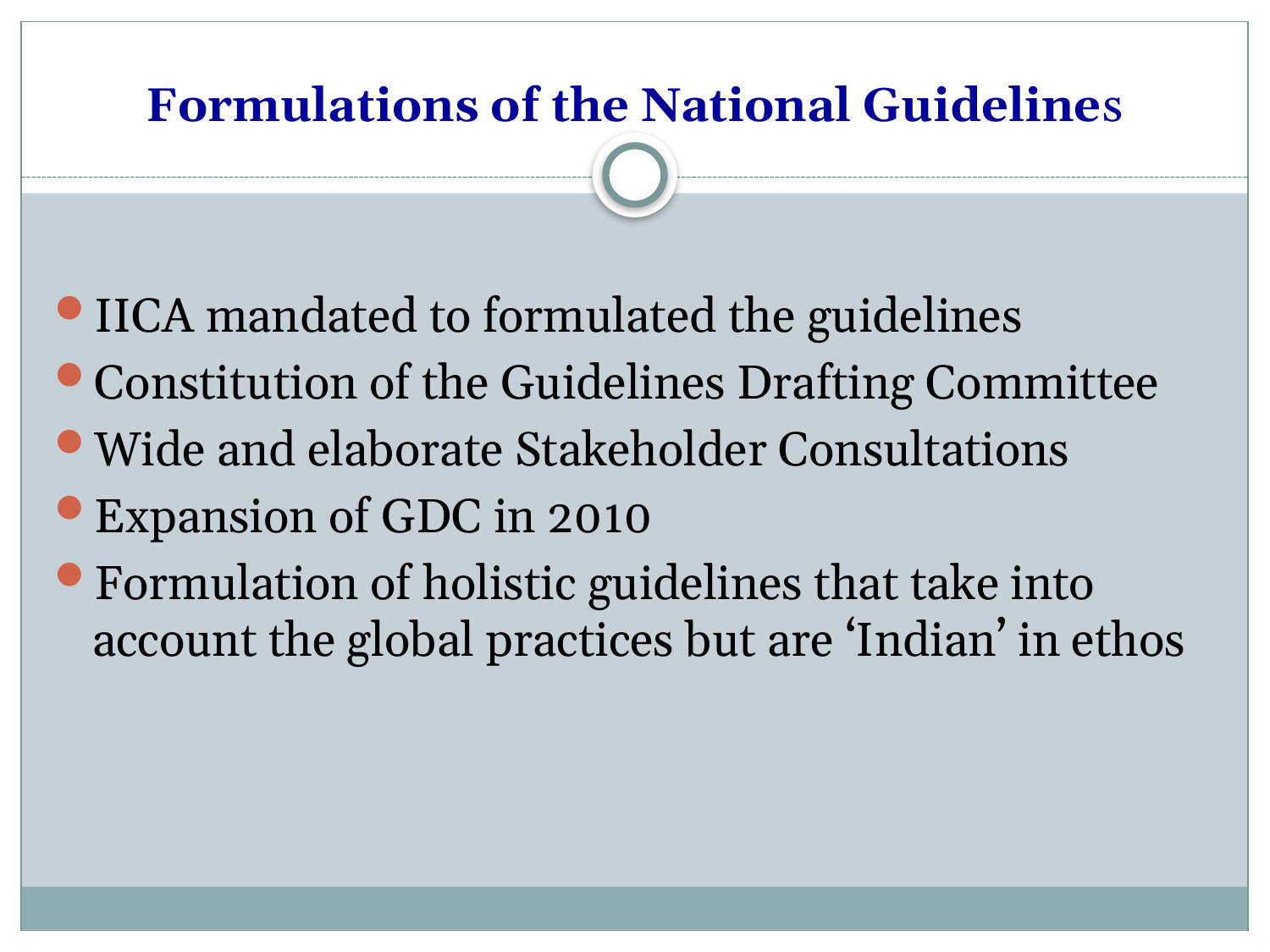

# Formulations of the National Guidelines

IICA mandated to formulated the guidelines
Constitution of the Guidelines Drafting Committee
Wide and elaborate Stakeholder Consultations
Expansion of GDC in 2010
Formulation of holistic guidelines that take into account the global practices but are ‘Indian’ in ethos